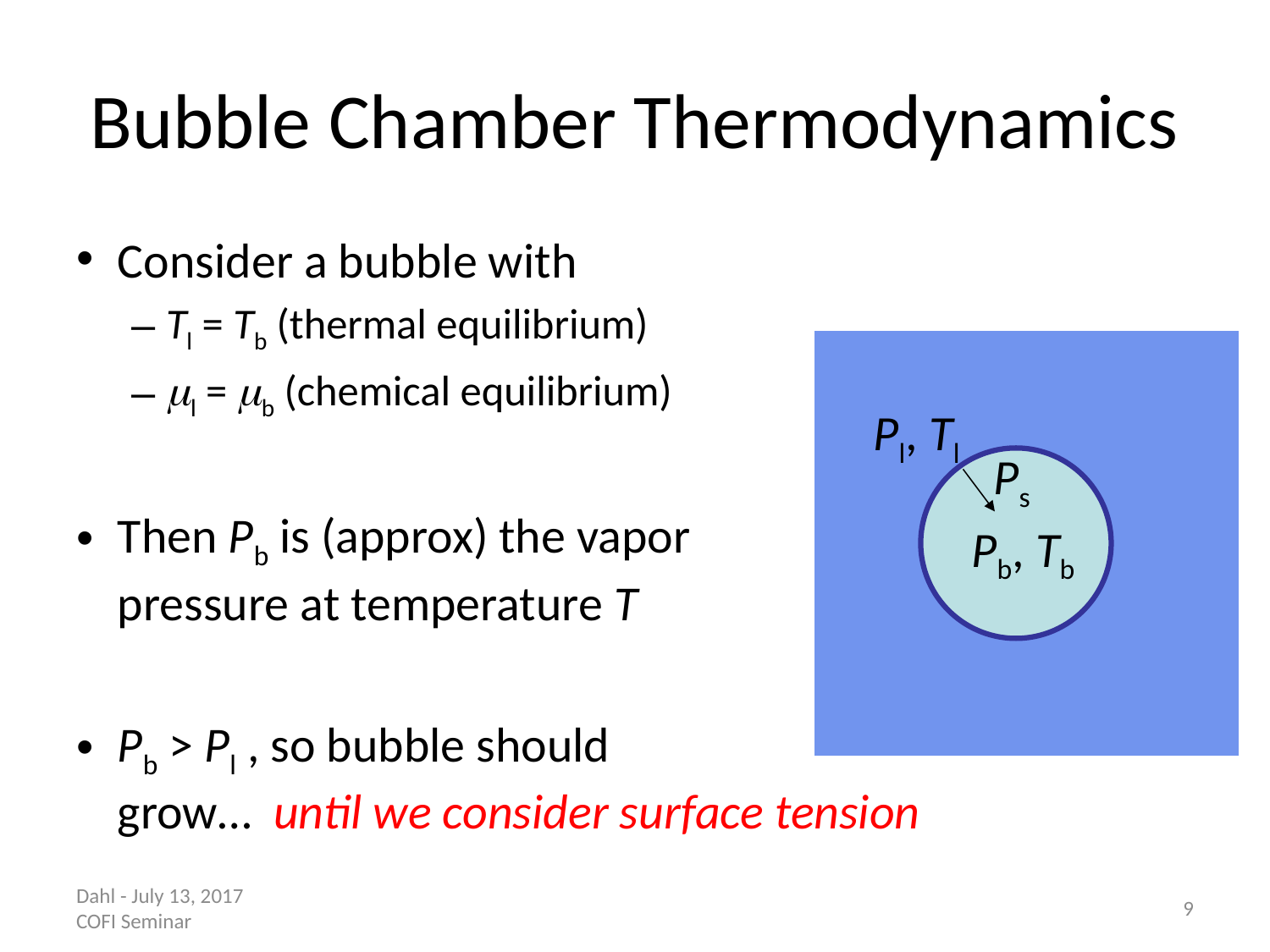

# Bubble Chamber Thermodynamics
Consider a bubble with
Tl = Tb (thermal equilibrium)
μl = μb (chemical equilibrium)

Then Pb is (approx) the vapor
pressure at temperature T

Pb > Pl , so bubble should
grow…  until we consider surface tension

Pl, Tl
Ps

Pb, Tb
Dahl - July 13, 2017                      COFI Seminar
9